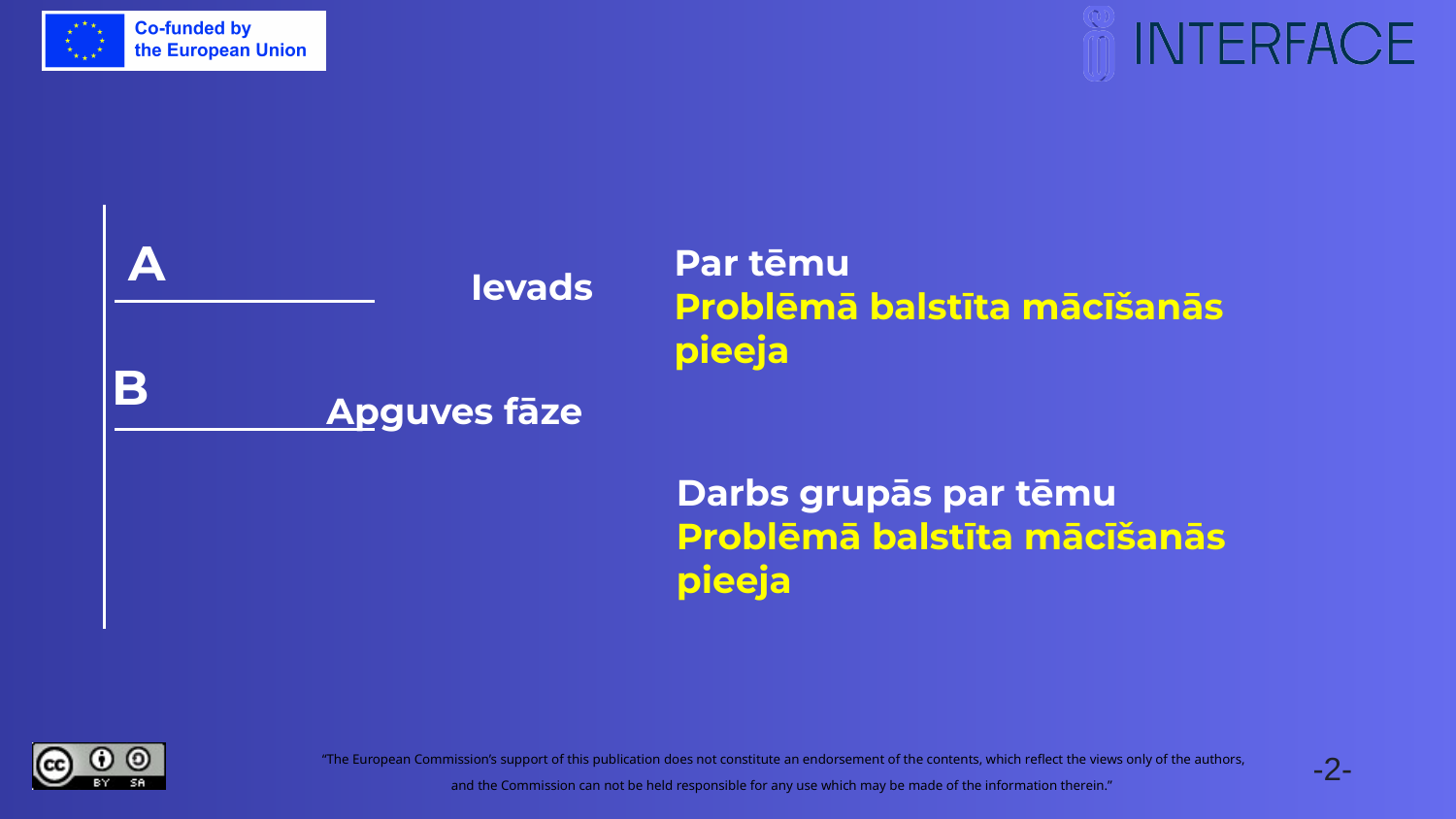

A
# Ievads
Par tēmu
Problēmā balstīta mācīšanās pieeja
B
Apguves fāze
Darbs grupās par tēmu
Problēmā balstīta mācīšanās pieeja